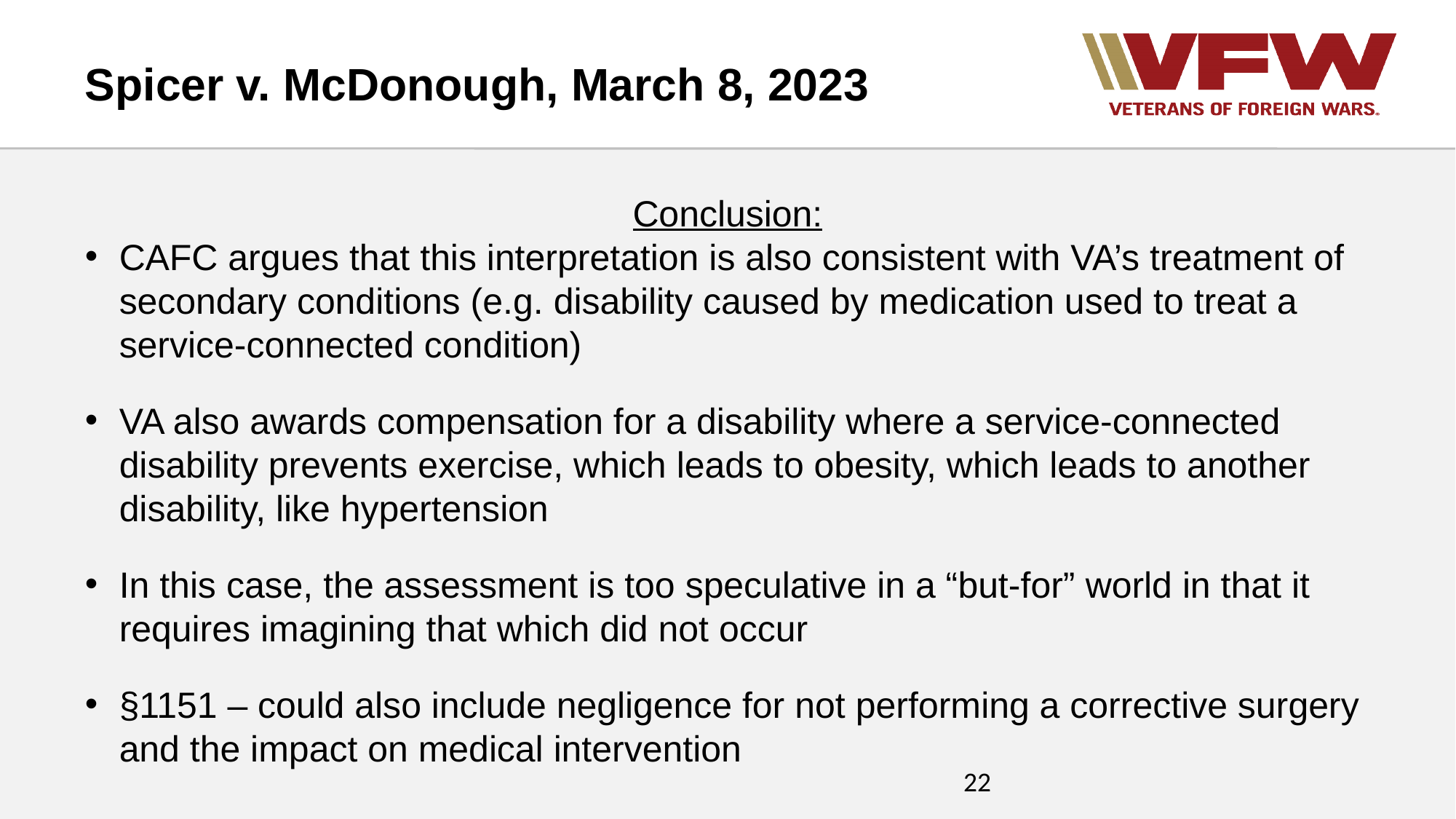

Spicer v. McDonough, March 8, 2023
Conclusion:
CAFC argues that this interpretation is also consistent with VA’s treatment of secondary conditions (e.g. disability caused by medication used to treat a service-connected condition)

VA also awards compensation for a disability where a service-connected disability prevents exercise, which leads to obesity, which leads to another disability, like hypertension

In this case, the assessment is too speculative in a “but-for” world in that it requires imagining that which did not occur

§1151 – could also include negligence for not performing a corrective surgery and the impact on medical intervention
22